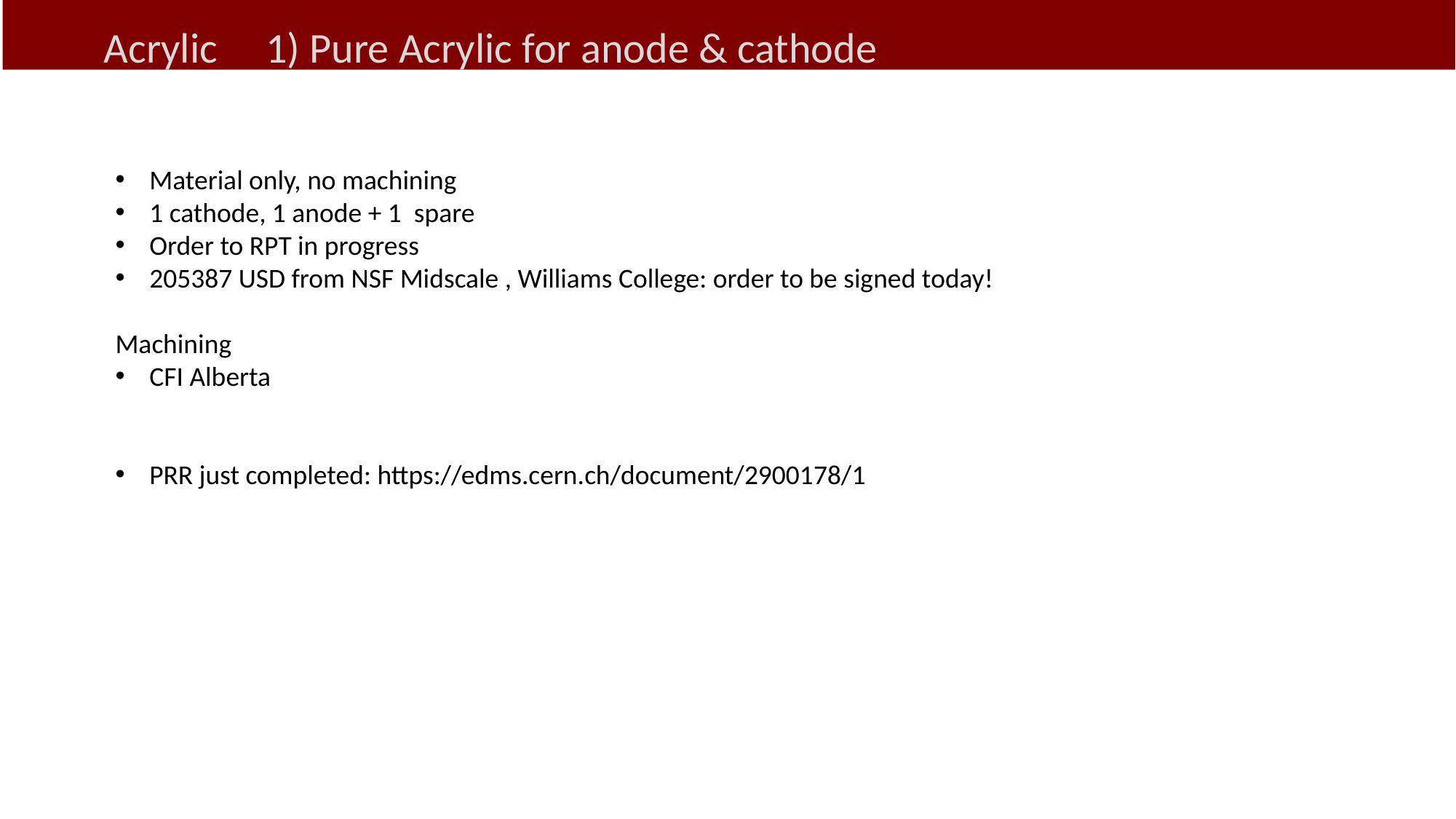

Acrylic     1) Pure Acrylic for anode & cathode
Material only, no machining
1 cathode, 1 anode + 1  spare
Order to RPT in progress
205387 USD from NSF Midscale , Williams College: order to be signed today!

Machining
CFI Alberta

PRR just completed: https://edms.cern.ch/document/2900178/1